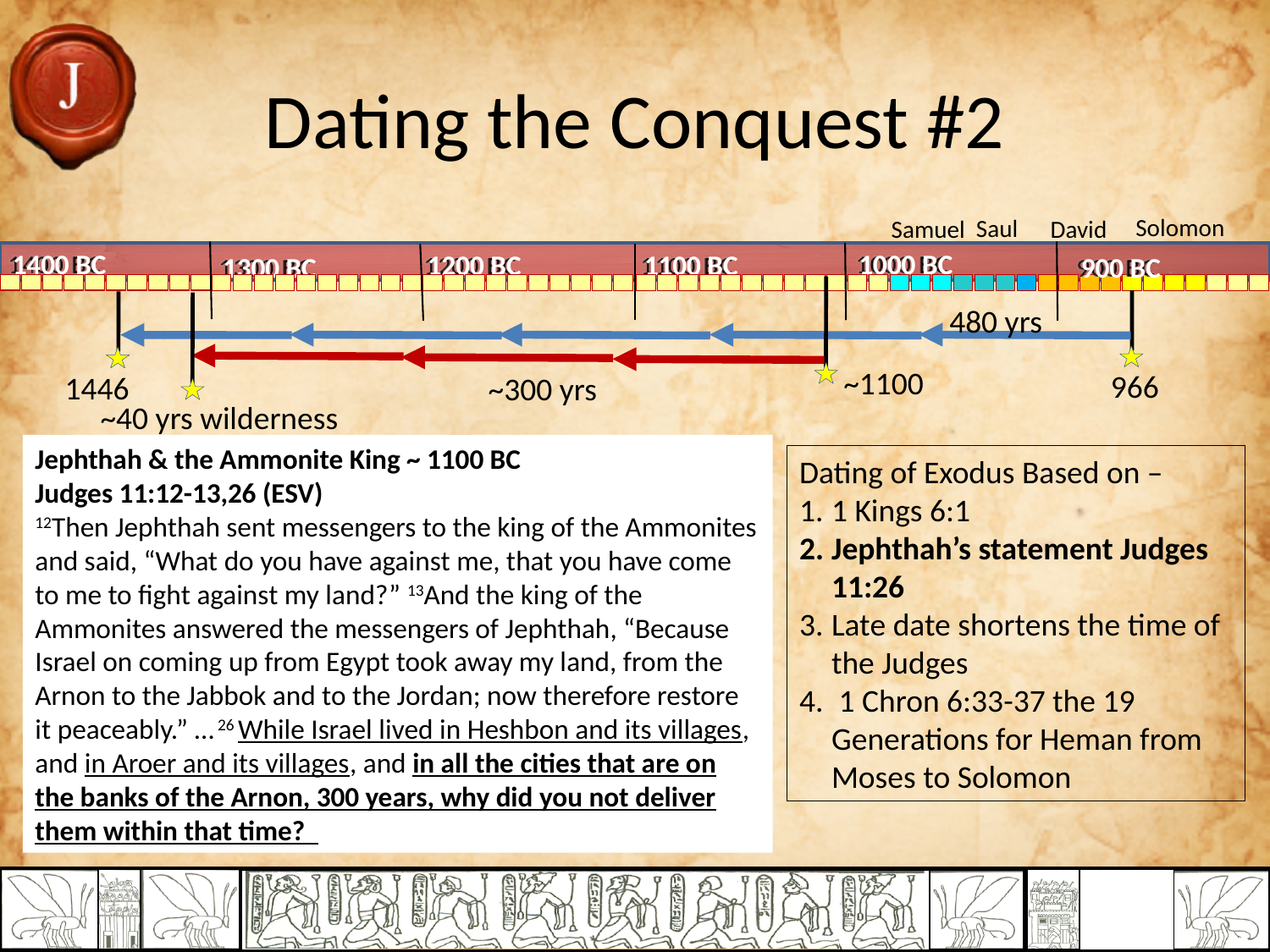

Dating the Conquest #2
Solomon
Saul
Samuel
David
1400 BC
1000 BC
1200 BC
1100 BC

1300 BC
900 BC

480 yrs
~1100
966
1446
~300 yrs
~40 yrs wilderness
Jephthah & the Ammonite King ~ 1100 BC
Judges 11:12-13,26 (ESV)
12Then Jephthah sent messengers to the king of the Ammonites and said, “What do you have against me, that you have come to me to fight against my land?” 13And the king of the Ammonites answered the messengers of Jephthah, “Because Israel on coming up from Egypt took away my land, from the Arnon to the Jabbok and to the Jordan; now therefore restore it peaceably.” … 26 While Israel lived in Heshbon and its villages, and in Aroer and its villages, and in all the cities that are on the banks of the Arnon, 300 years, why did you not deliver them within that time?
Dating of Exodus Based on –
1 Kings 6:1
Jephthah’s statement Judges 11:26
Late date shortens the time of the Judges
 1 Chron 6:33-37 the 19 Generations for Heman from Moses to Solomon